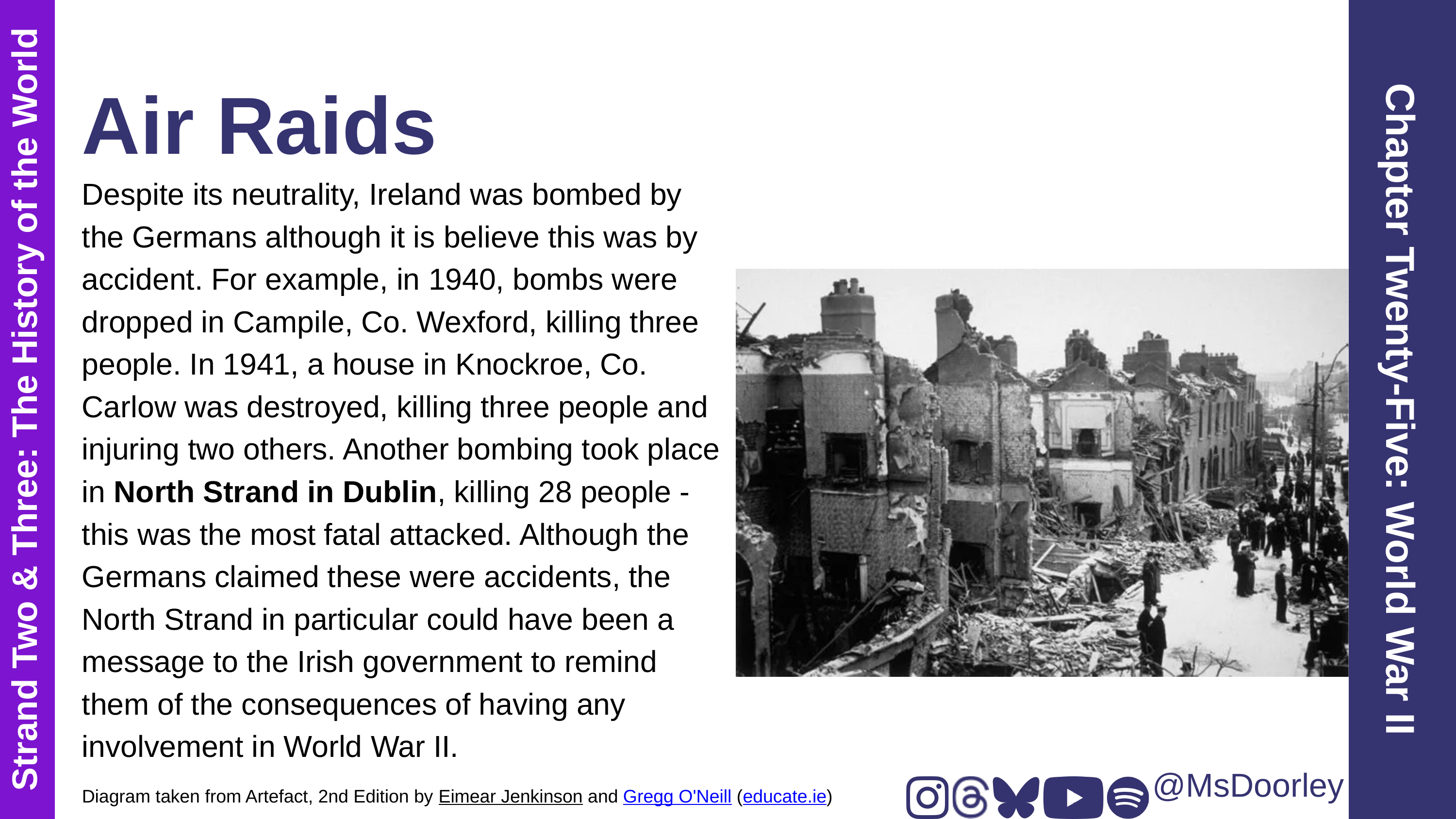

Air Raids
Despite its neutrality, Ireland was bombed by the Germans although it is believe this was by accident. For example, in 1940, bombs were dropped in Campile, Co. Wexford, killing three people. In 1941, a house in Knockroe, Co. Carlow was destroyed, killing three people and injuring two others. Another bombing took place in North Strand in Dublin, killing 28 people - this was the most fatal attacked. Although the Germans claimed these were accidents, the North Strand in particular could have been a message to the Irish government to remind them of the consequences of having any involvement in World War II.

Chapter Twenty-Five: World War II
Strand Two & Three: The History of the World

@MsDoorley
Diagram taken from Artefact, 2nd Edition by Eimear Jenkinson and Gregg O'Neill (educate.ie)